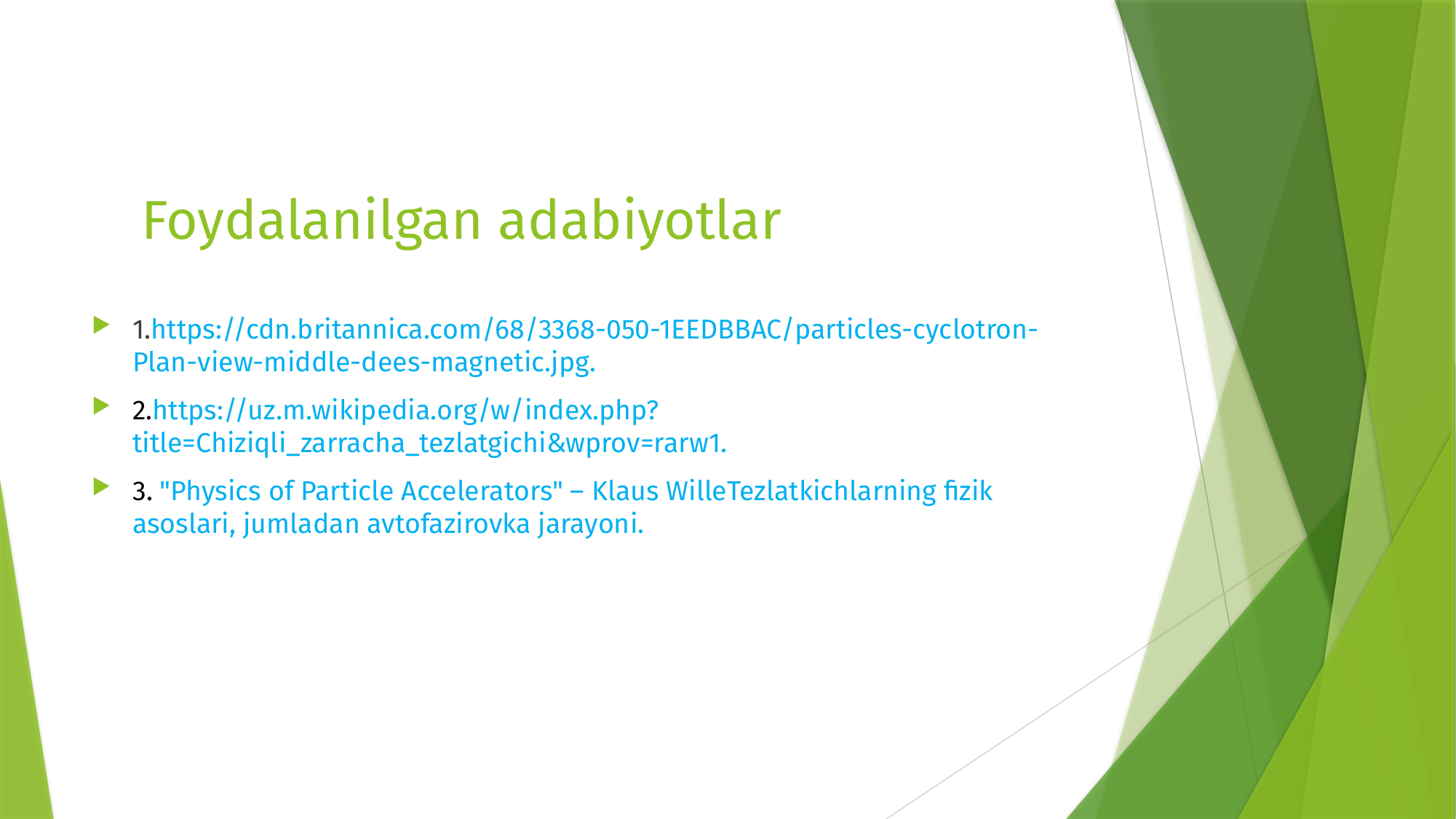

# Foydalanilgan adabiyotlar

1.https://cdn.britannica.com/68/3368-050-1EEDBBAC/particles-cyclotron-Plan-view-middle-dees-magnetic.jpg.
2.https://uz.m.wikipedia.org/w/index.php?title=Chiziqli_zarracha_tezlatgichi&wprov=rarw1.
3. "Physics of Particle Accelerators" – Klaus WilleTezlatkichlarning fizik asoslari, jumladan avtofazirovka jarayoni.